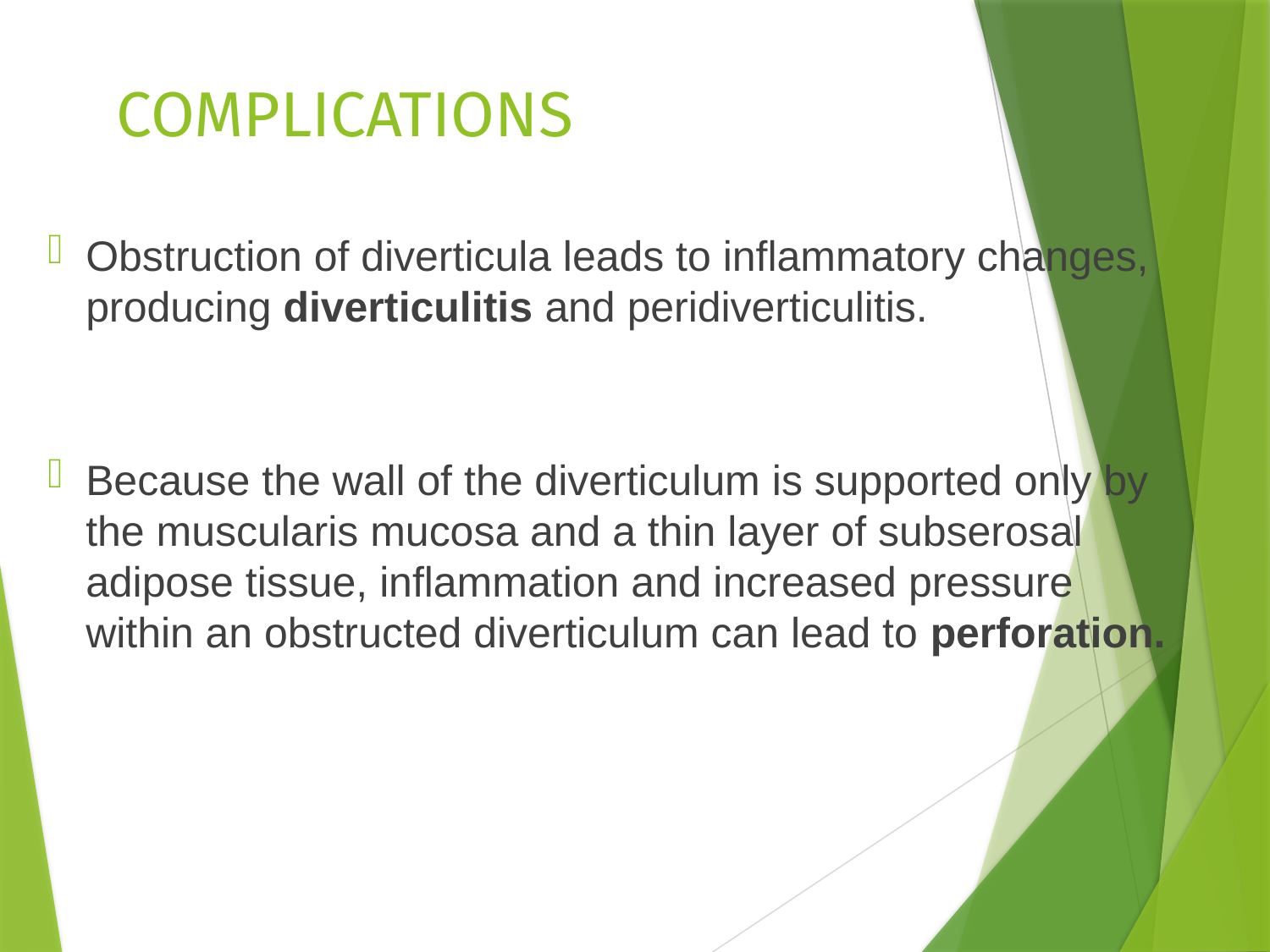

# COMPLICATIONS
Obstruction of diverticula leads to inflammatory changes, producing diverticulitis and peridiverticulitis.

Because the wall of the diverticulum is supported only by the muscularis mucosa and a thin layer of subserosal adipose tissue, inflammation and increased pressure within an obstructed diverticulum can lead to perforation.